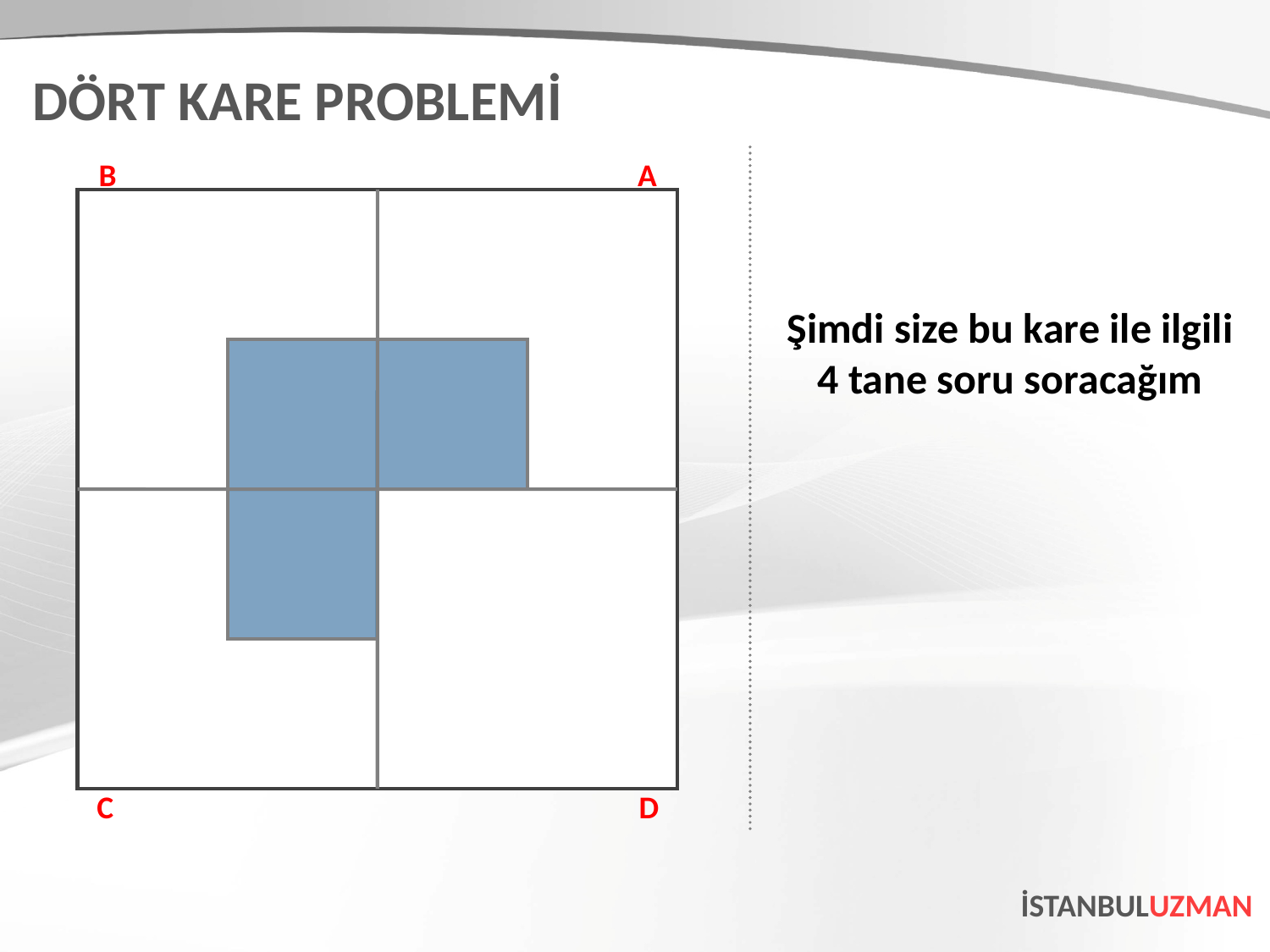

DÖRT KARE PROBLEMİ

B
A

Şimdi size bu kare ile ilgili 4 tane soru soracağım
C
D
İSTANBULUZMAN